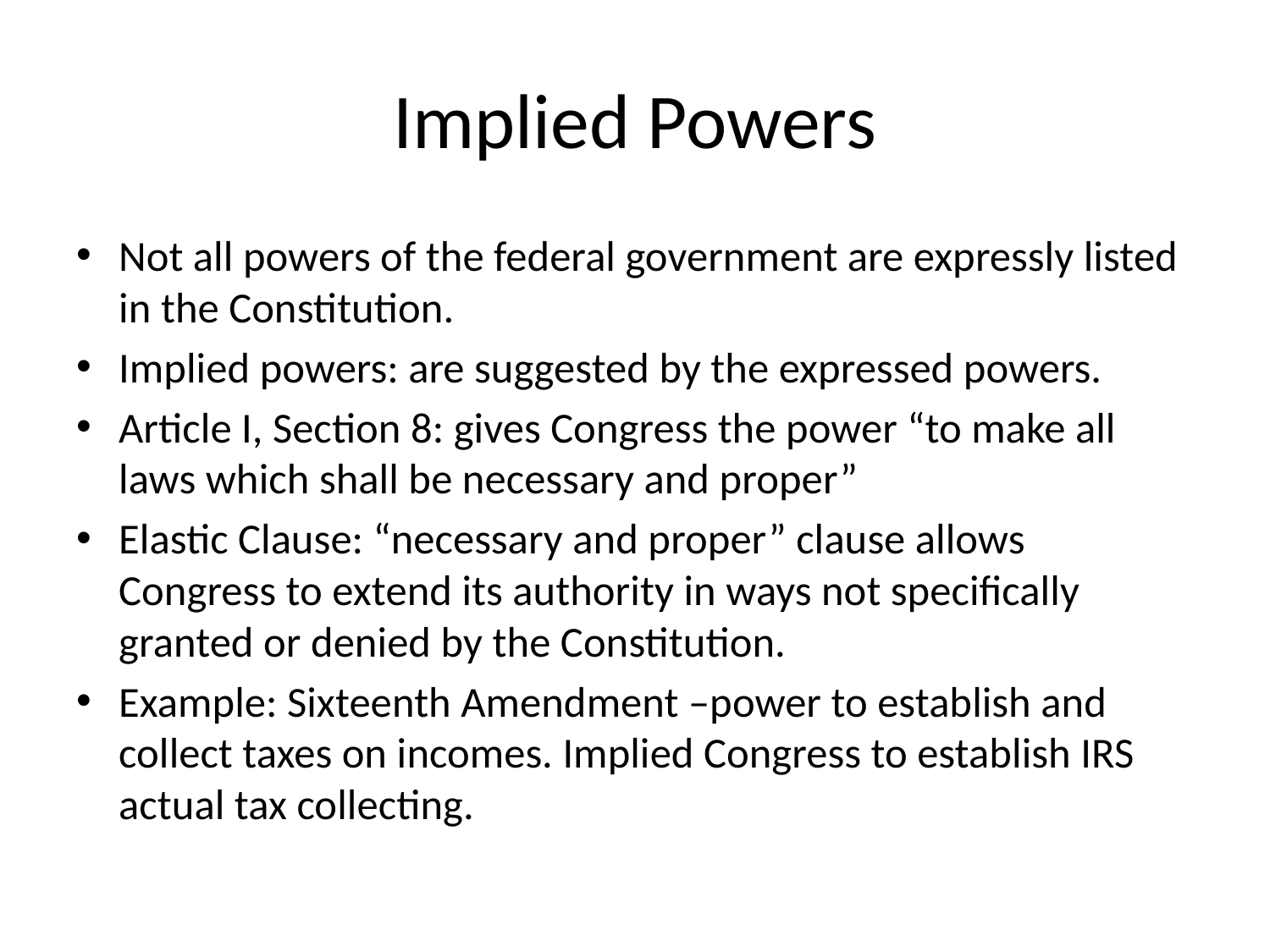

# Implied Powers
Not all powers of the federal government are expressly listed in the Constitution.
Implied powers: are suggested by the expressed powers.
Article I, Section 8: gives Congress the power “to make all laws which shall be necessary and proper”
Elastic Clause: “necessary and proper” clause allows Congress to extend its authority in ways not specifically granted or denied by the Constitution.
Example: Sixteenth Amendment –power to establish and collect taxes on incomes. Implied Congress to establish IRS actual tax collecting.